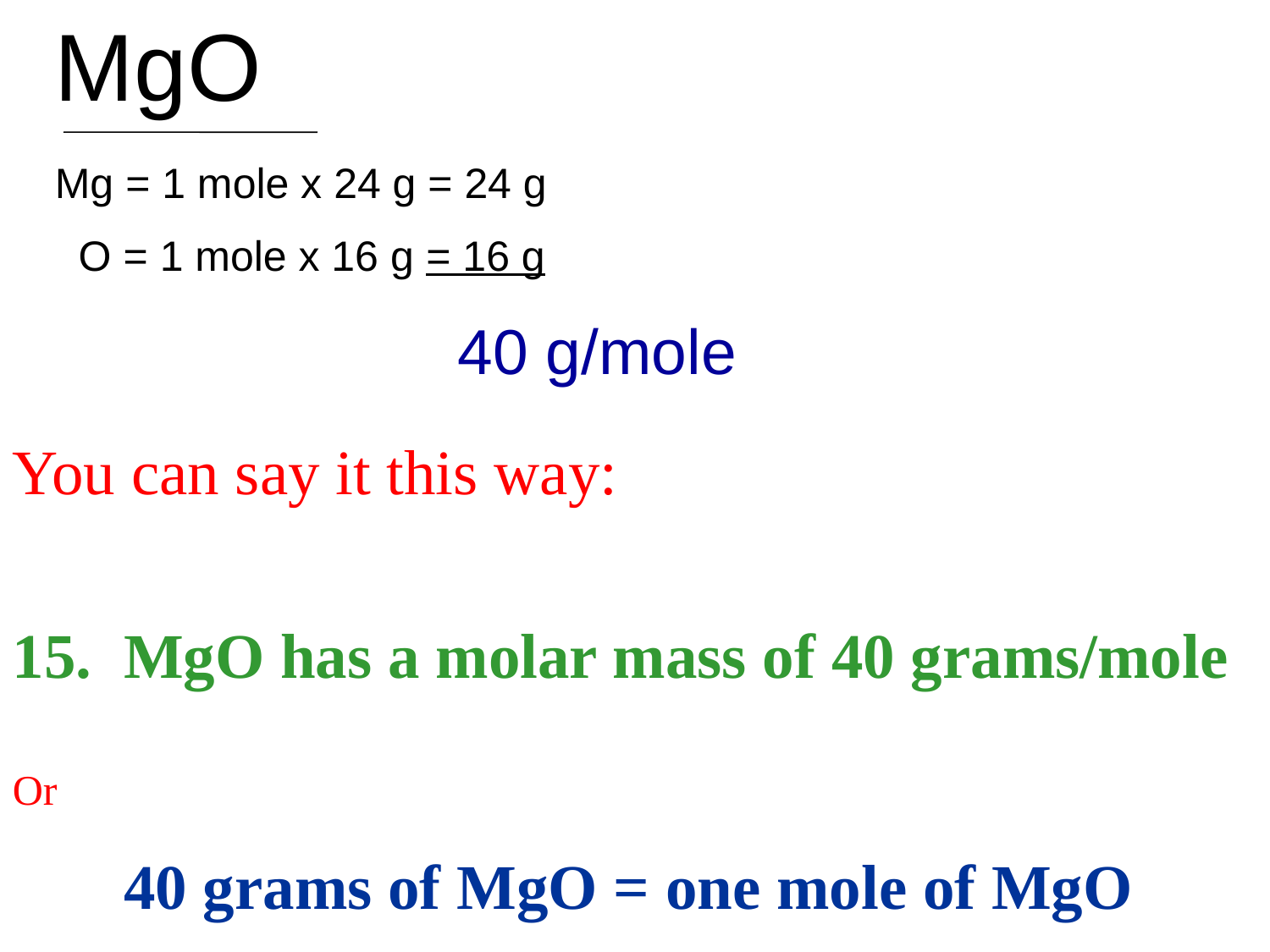

MgO

Mg = 1 mole x 24 g = 24 g
  O = 1 mole x 16 g = 16 g
                                  40 g/mole
You can say it this way:
15.  MgO has a molar mass of 40 grams/mole
Or
       40 grams of MgO = one mole of MgO